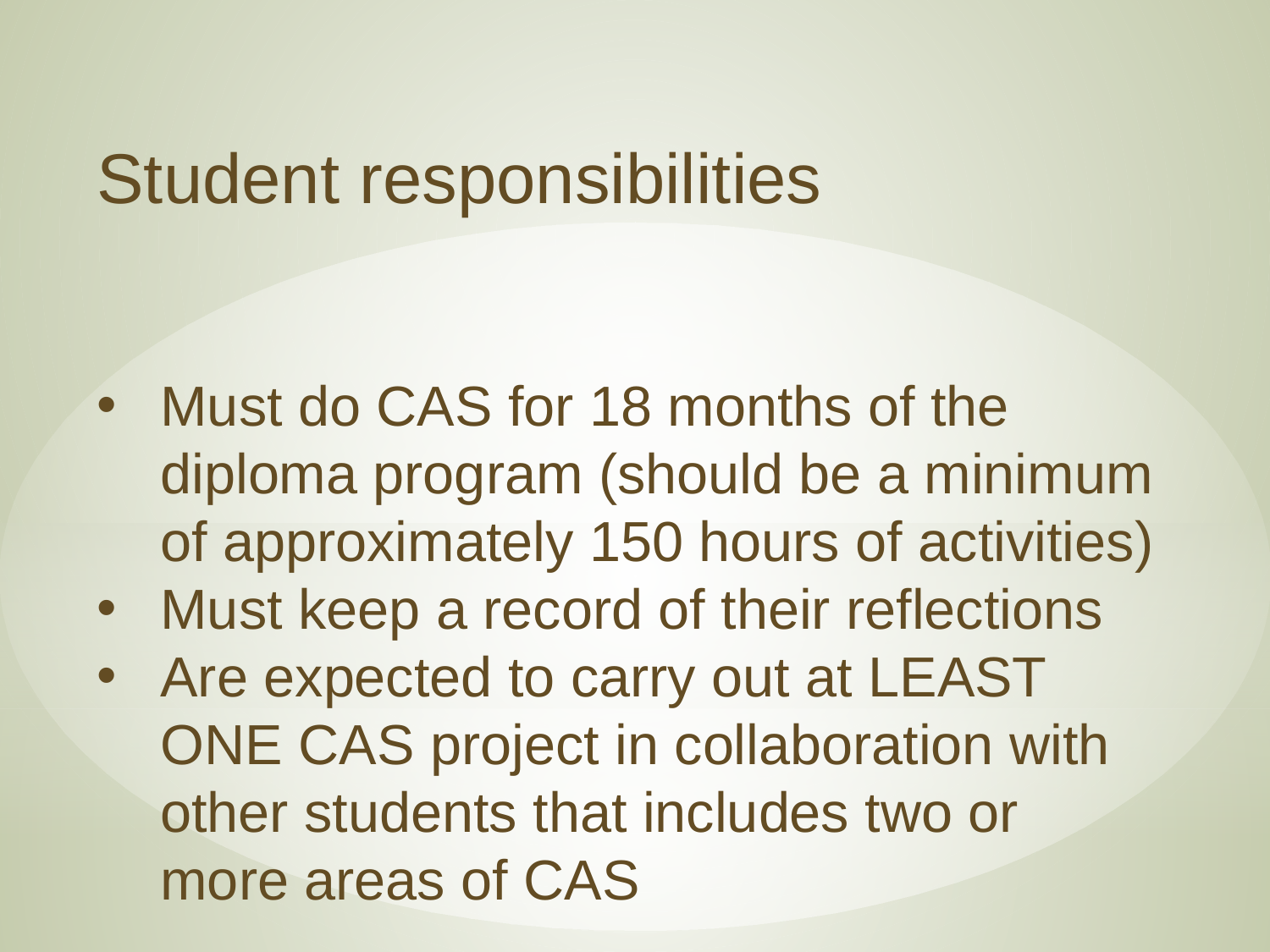

Student responsibilities

Must do CAS for 18 months of the diploma program (should be a minimum of approximately 150 hours of activities)
Must keep a record of their reflections
Are expected to carry out at LEAST ONE CAS project in collaboration with other students that includes two or more areas of CAS